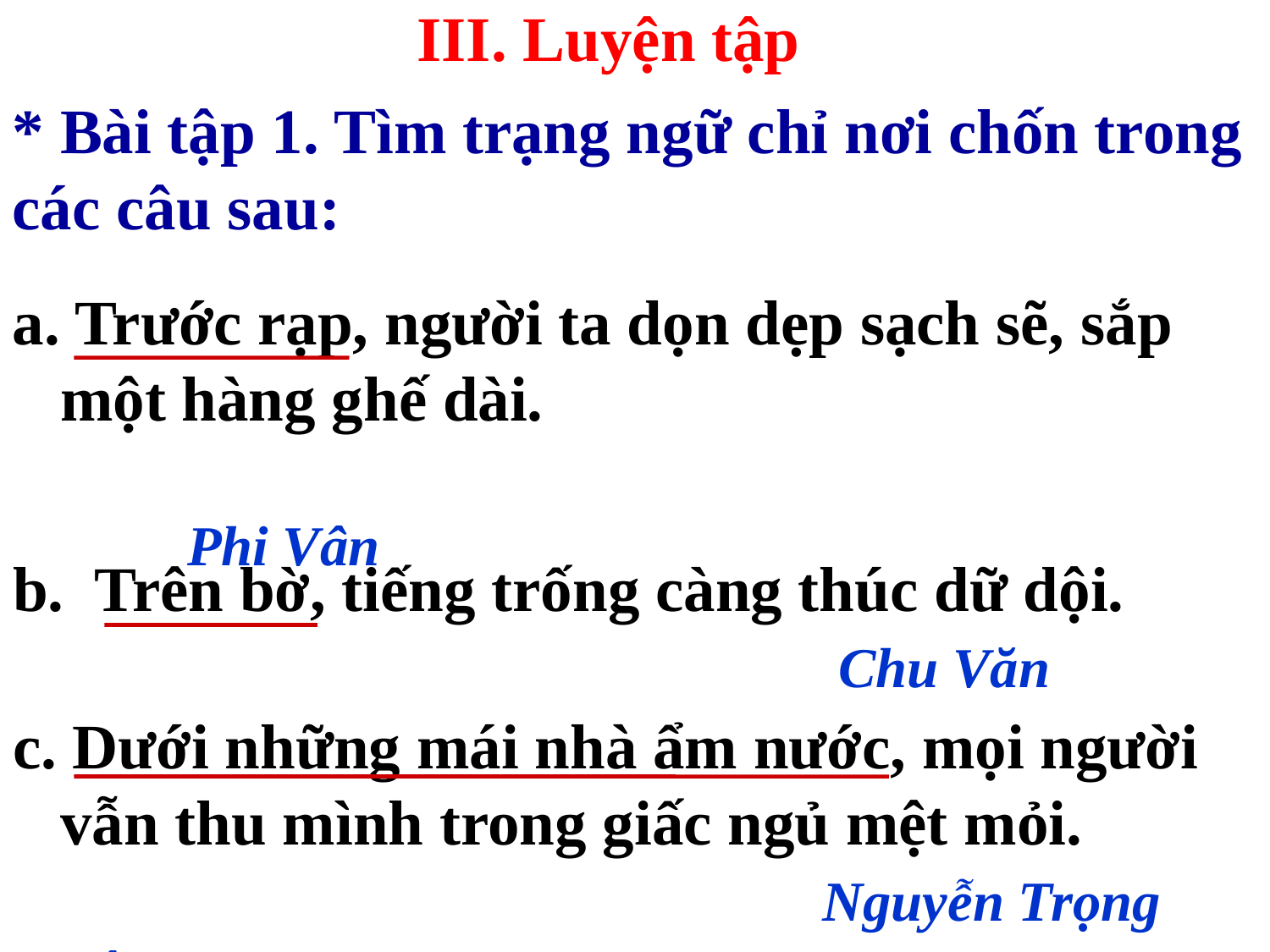

III. Luyện tập
* Bài tập 1. Tìm trạng ngữ chỉ nơi chốn trong các câu sau:
a. Trước rạp, người ta dọn dẹp sạch sẽ, sắp một hàng ghế dài.                                                                         							Phi Vân

b.  Trên bờ, tiếng trống càng thúc dữ dội.
                                         		 Chu Văn

c. Dưới những mái nhà ẩm nước, mọi người vẫn thu mình trong giấc ngủ mệt mỏi.                 						Nguyễn Trọng Tân